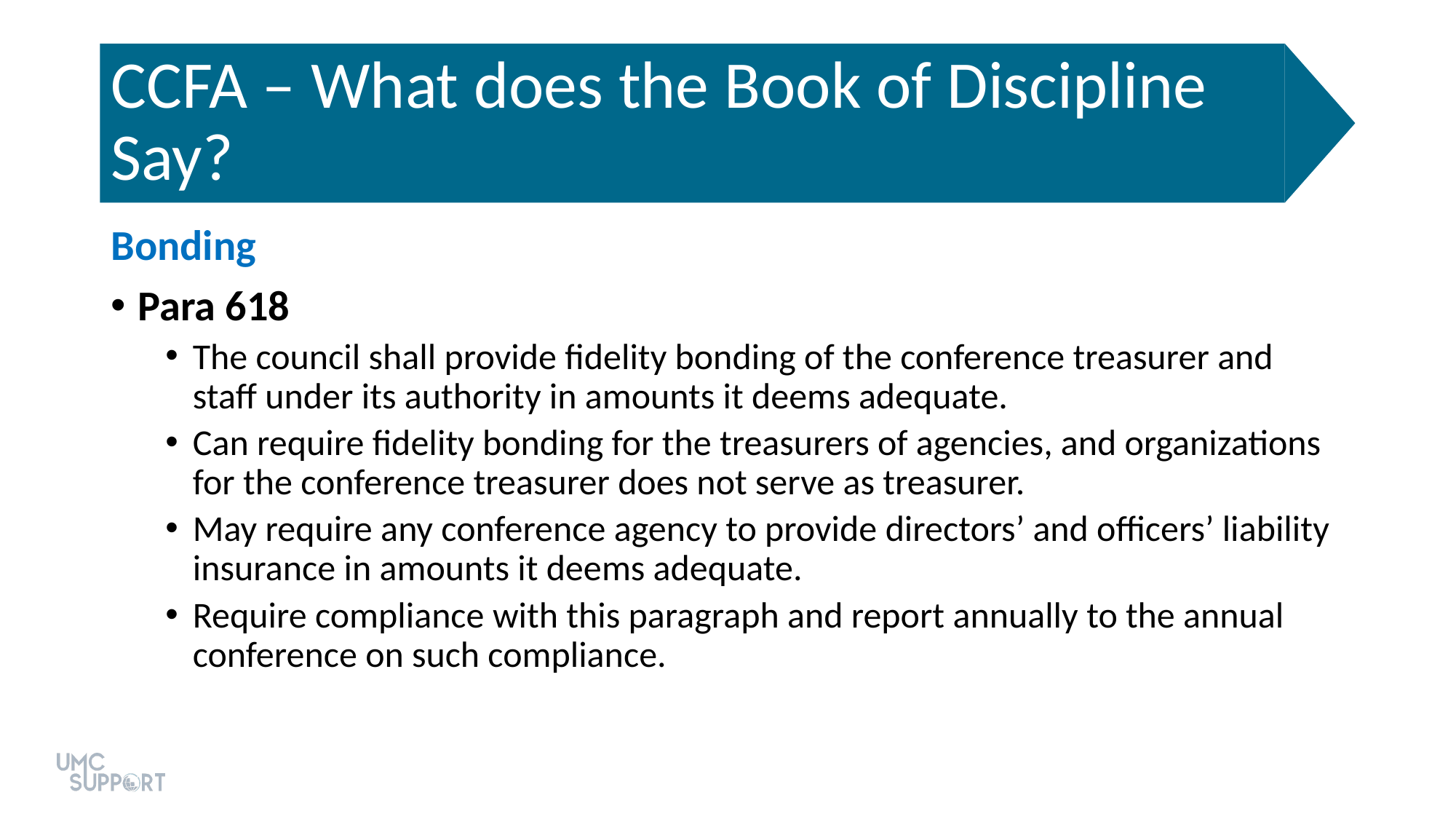

# CCFA – What does the Book of Discipline Say?
Bonding
Para 618
The council shall provide fidelity bonding of the conference treasurer and staff under its authority in amounts it deems adequate.
Can require fidelity bonding for the treasurers of agencies, and organizations for the conference treasurer does not serve as treasurer.
May require any conference agency to provide directors’ and officers’ liability insurance in amounts it deems adequate.
Require compliance with this paragraph and report annually to the annual conference on such compliance.